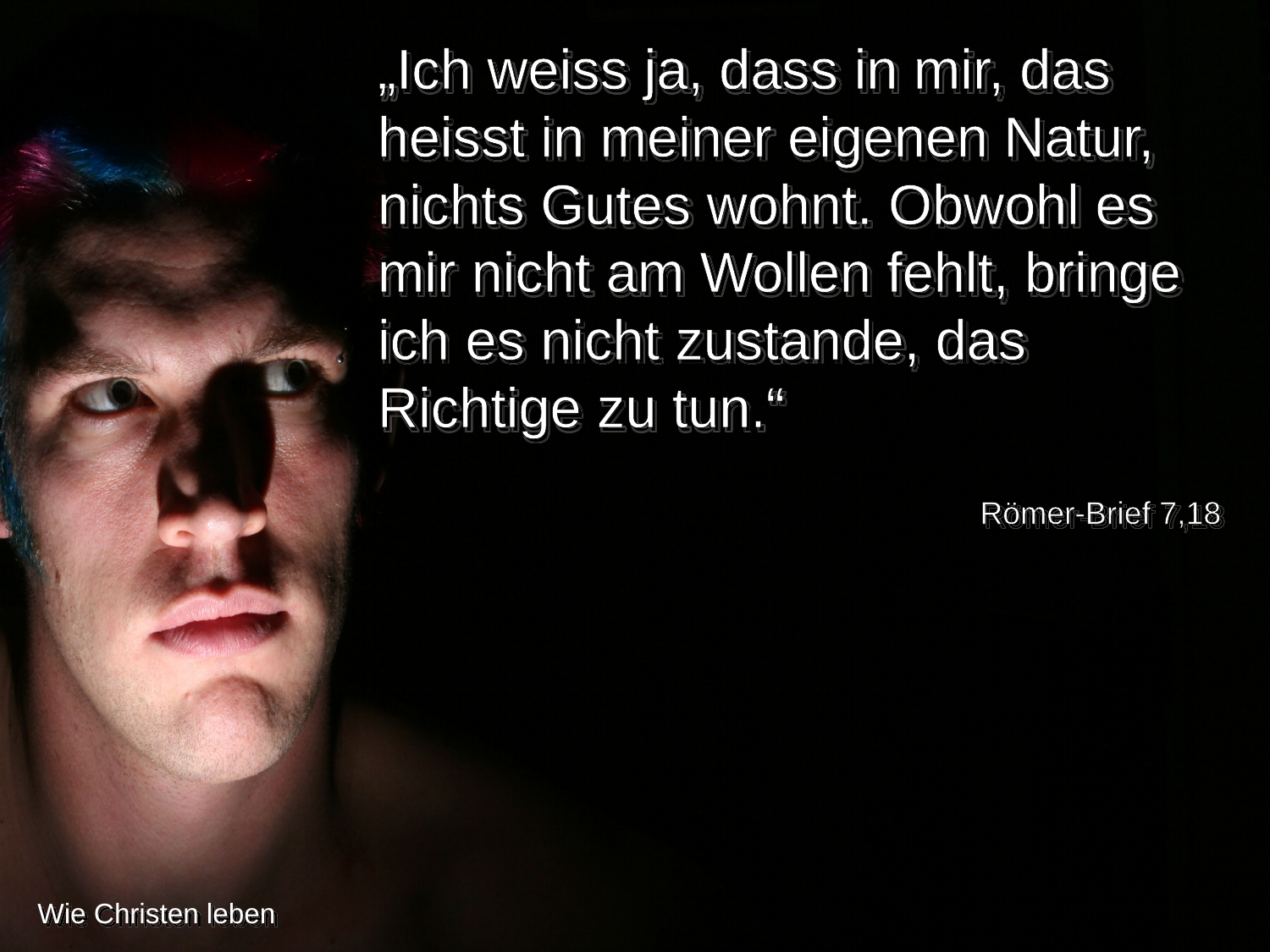

„Ich weiss ja, dass in mir, das heisst in meiner eigenen Natur, nichts Gutes wohnt. Obwohl es mir nicht am Wollen fehlt, bringe ich es nicht zustande, das Richtige zu tun.“
Römer-Brief 7,18
Wie Christen leben